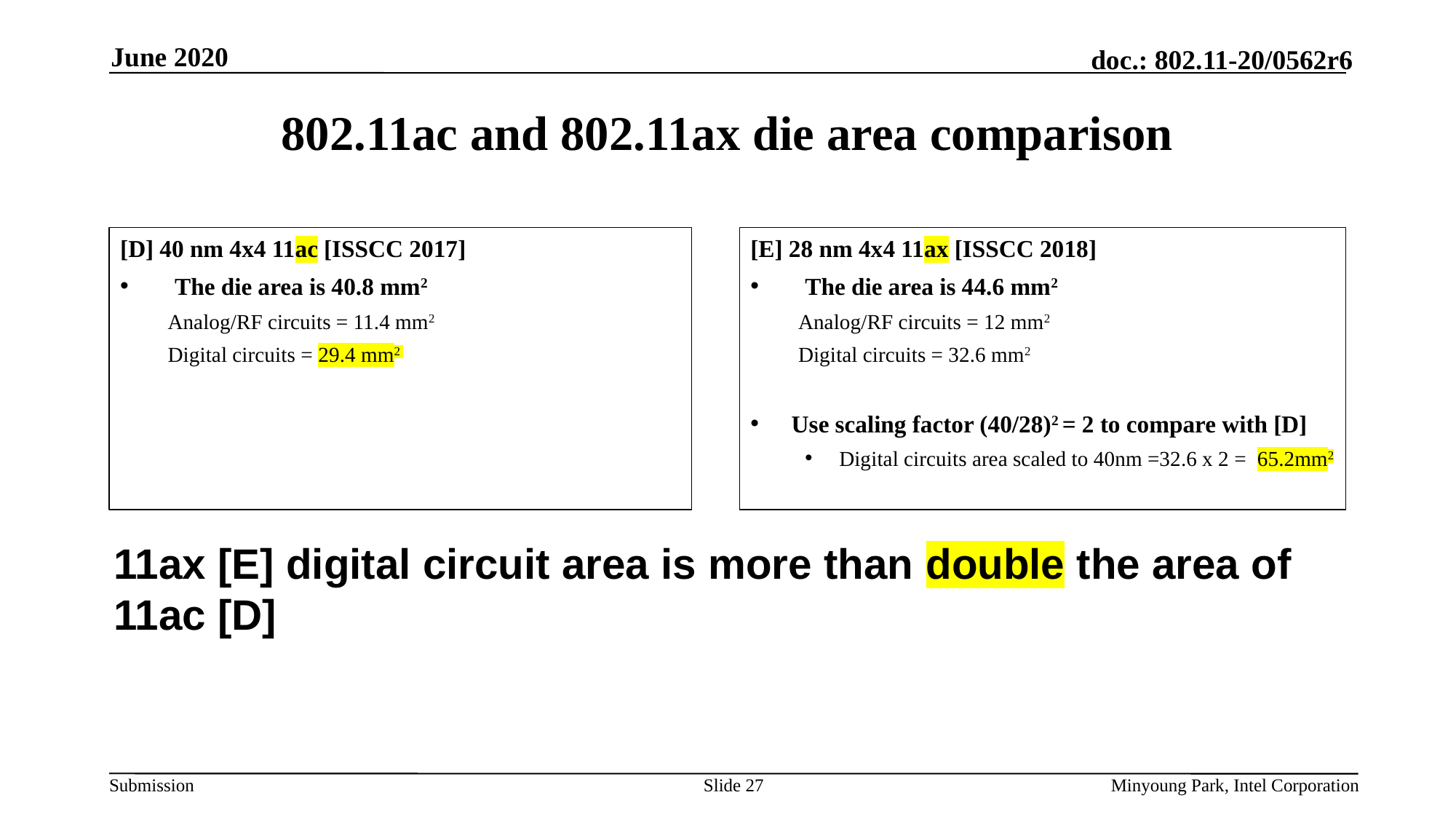

June 2020
# 802.11ac and 802.11ax die area comparison
[E] 28 nm 4x4 11ax [ISSCC 2018]
The die area is 44.6 mm2
Analog/RF circuits = 12 mm2
Digital circuits = 32.6 mm2

Use scaling factor (40/28)2 = 2 to compare with [D]
Digital circuits area scaled to 40nm =32.6 x 2 =  65.2mm2

[D] 40 nm 4x4 11ac [ISSCC 2017]
The die area is 40.8 mm2
Analog/RF circuits = 11.4 mm2
Digital circuits = 29.4 mm2

11ax [E] digital circuit area is more than double the area of 11ac [D]
Slide 27
Minyoung Park, Intel Corporation